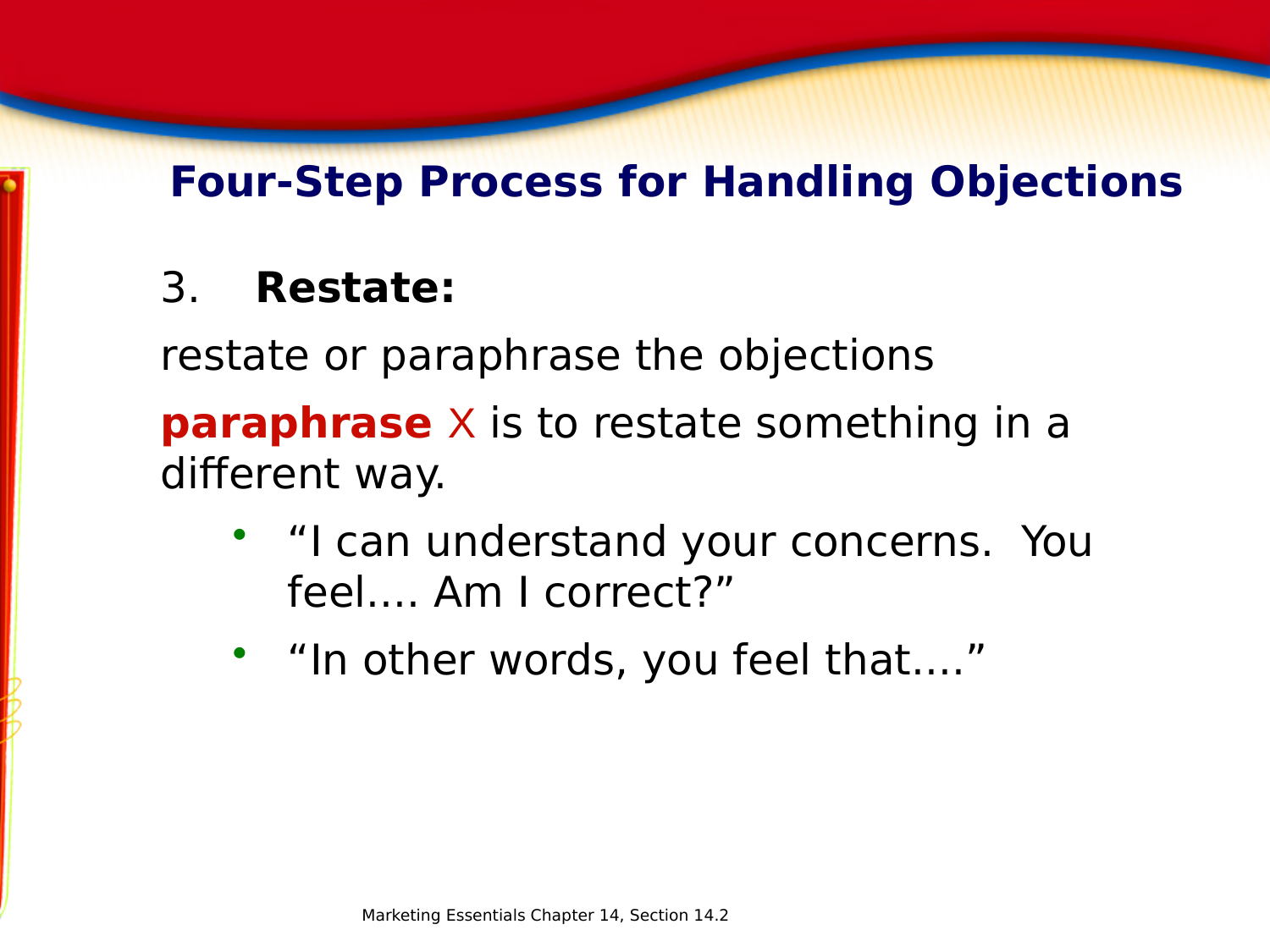

# Four-Step Process for Handling Objections
3.    Restate:
restate or paraphrase the objections
paraphrase X is to restate something in a different way.
“I can understand your concerns.  You feel.... Am I correct?”
“In other words, you feel that....”
Marketing Essentials Chapter 14, Section 14.2